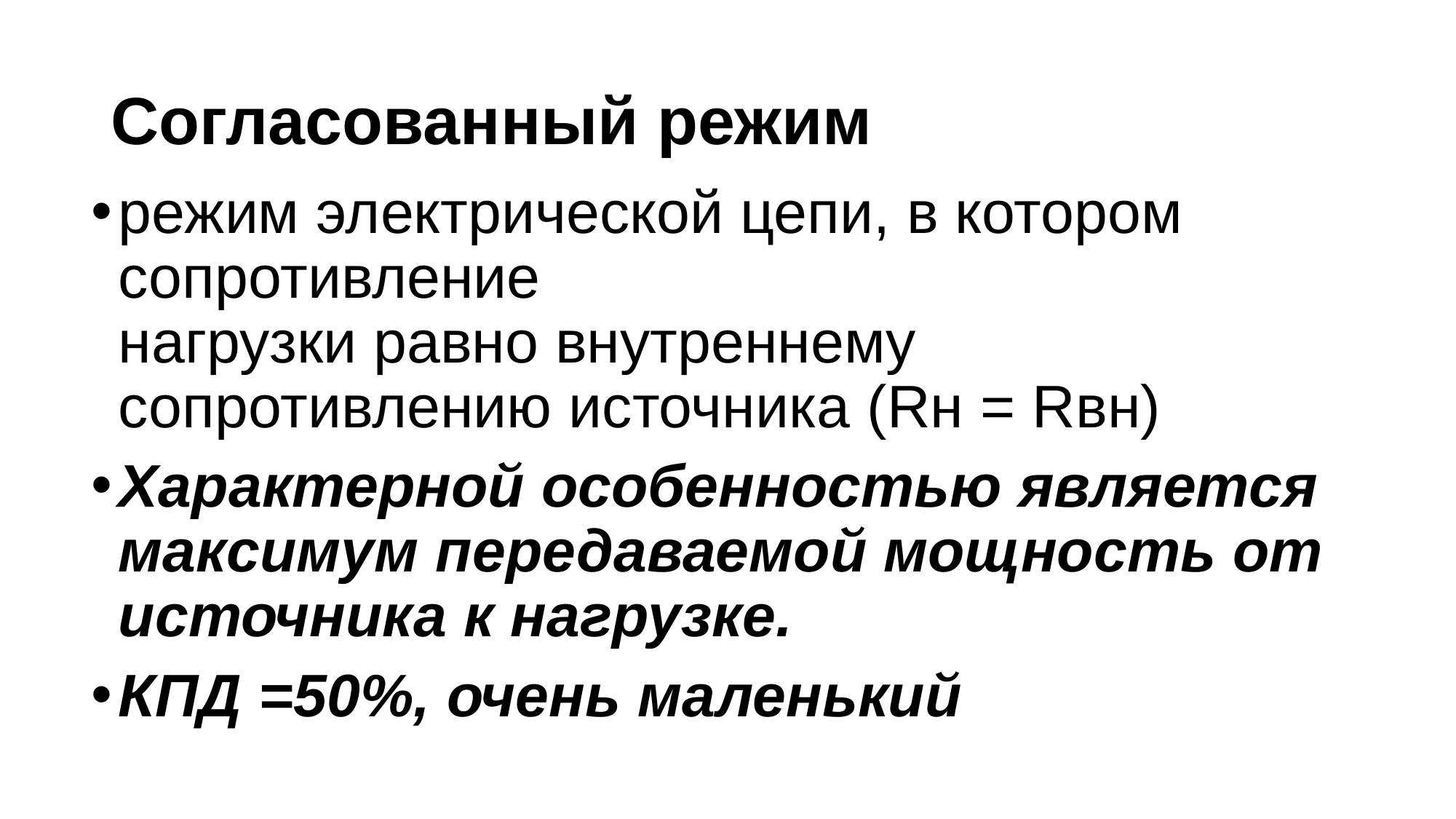

# Согласованный режим
режим электрической цепи, в котором сопротивление нагрузки равно внутреннему сопротивлению источника (Rн = Rвн)
Характерной особенностью является максимум передаваемой мощность от источника к нагрузке.
КПД =50%, очень маленький